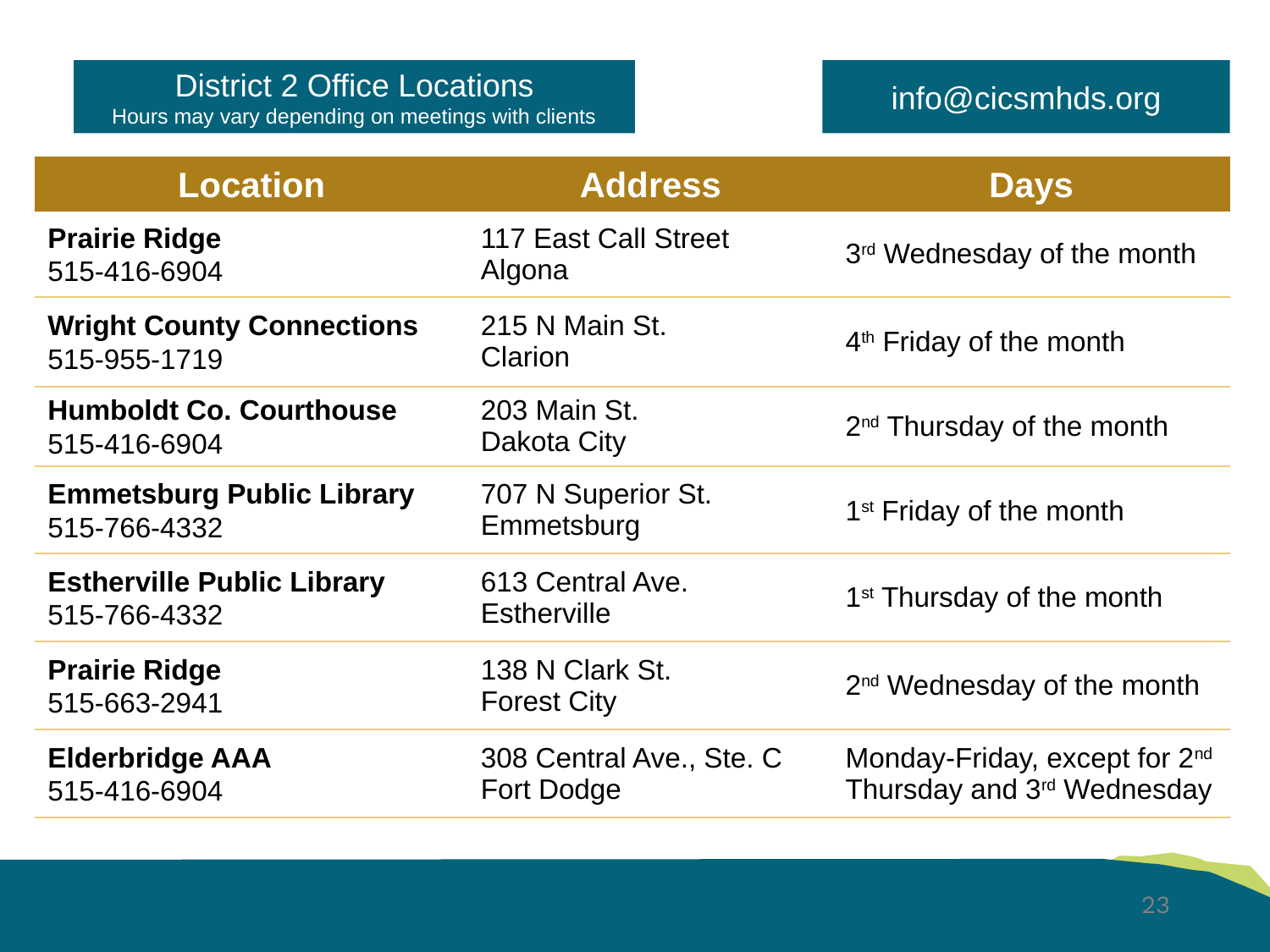

District 2 Office Locations
Hours may vary depending on meetings with clients
info@cicsmhds.org
| Location | Address | Days |
| --- | --- | --- |
| Prairie Ridge 515-416-6904 | 117 East Call Street Algona | 3rd Wednesday of the month |
| Wright County Connections 515-955-1719 | 215 N Main St. Clarion | 4th Friday of the month |
| Humboldt Co. Courthouse 515-416-6904 | 203 Main St. Dakota City | 2nd Thursday of the month |
| Emmetsburg Public Library 515-766-4332 | 707 N Superior St. Emmetsburg | 1st Friday of the month |
| Estherville Public Library 515-766-4332 | 613 Central Ave. Estherville | 1st Thursday of the month |
| Prairie Ridge 515-663-2941 | 138 N Clark St. Forest City | 2nd Wednesday of the month |
| Elderbridge AAA 515-416-6904 | 308 Central Ave., Ste. C Fort Dodge | Monday-Friday, except for 2nd Thursday and 3rd Wednesday |
23